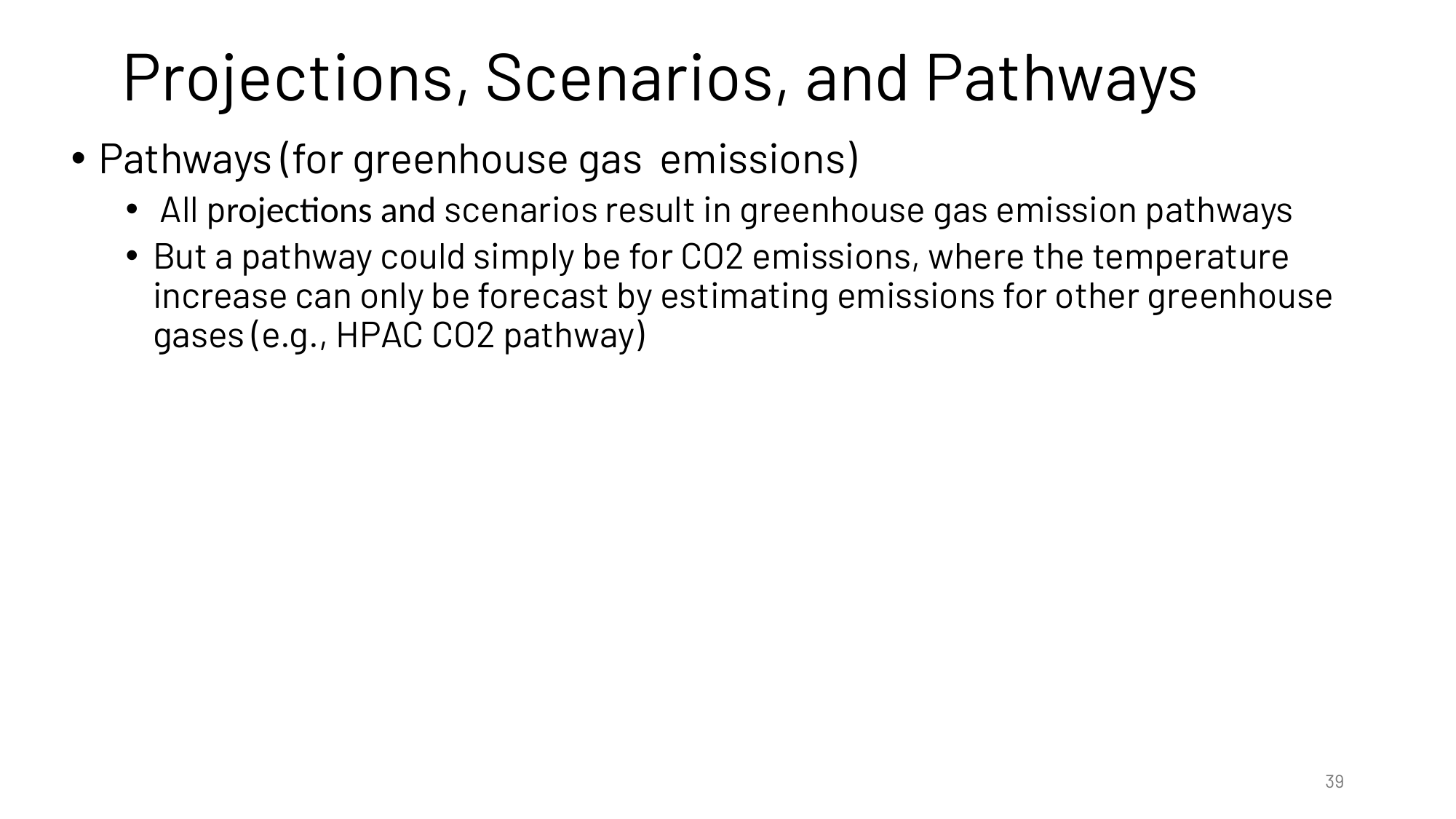

# Projections, Scenarios, and Pathways
Pathways (for greenhouse gas  emissions)
 All projections and scenarios result in greenhouse gas emission pathways
But a pathway could simply be for CO2 emissions, where the temperature increase can only be forecast by estimating emissions for other greenhouse gases (e.g., HPAC CO2 pathway)

39